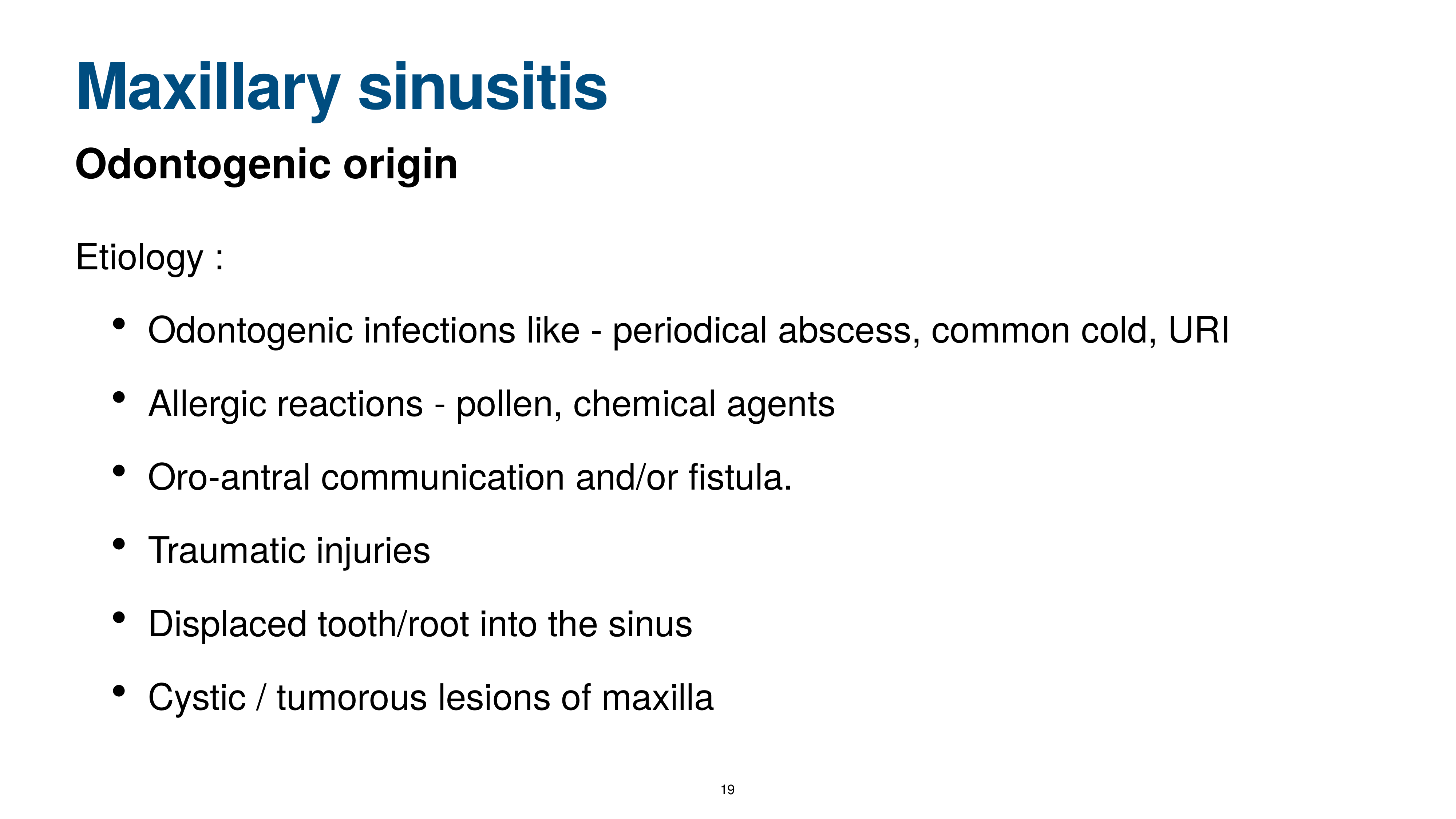

# Maxillary sinusitis
Odontogenic origin
Etiology :
Odontogenic infections like - periodical abscess, common cold, URI
Allergic reactions - pollen, chemical agents
Oro-antral communication and/or fistula.
Traumatic injuries
Displaced tooth/root into the sinus
Cystic / tumorous lesions of maxilla
19